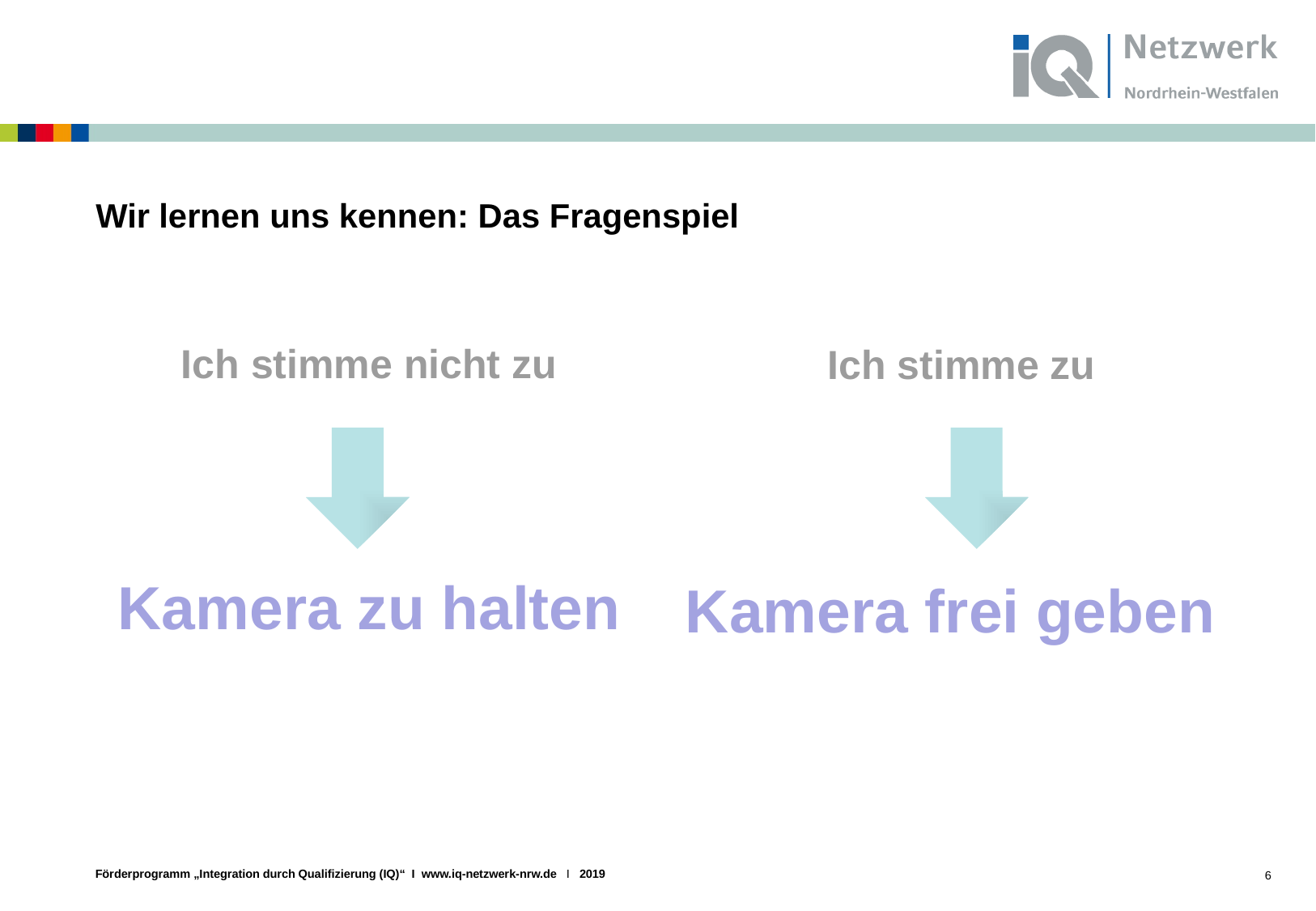

# Wir lernen uns kennen: Das Fragenspiel
Ich stimme nicht zu
Ich stimme zu

Kamera zu halten
Kamera frei geben
6